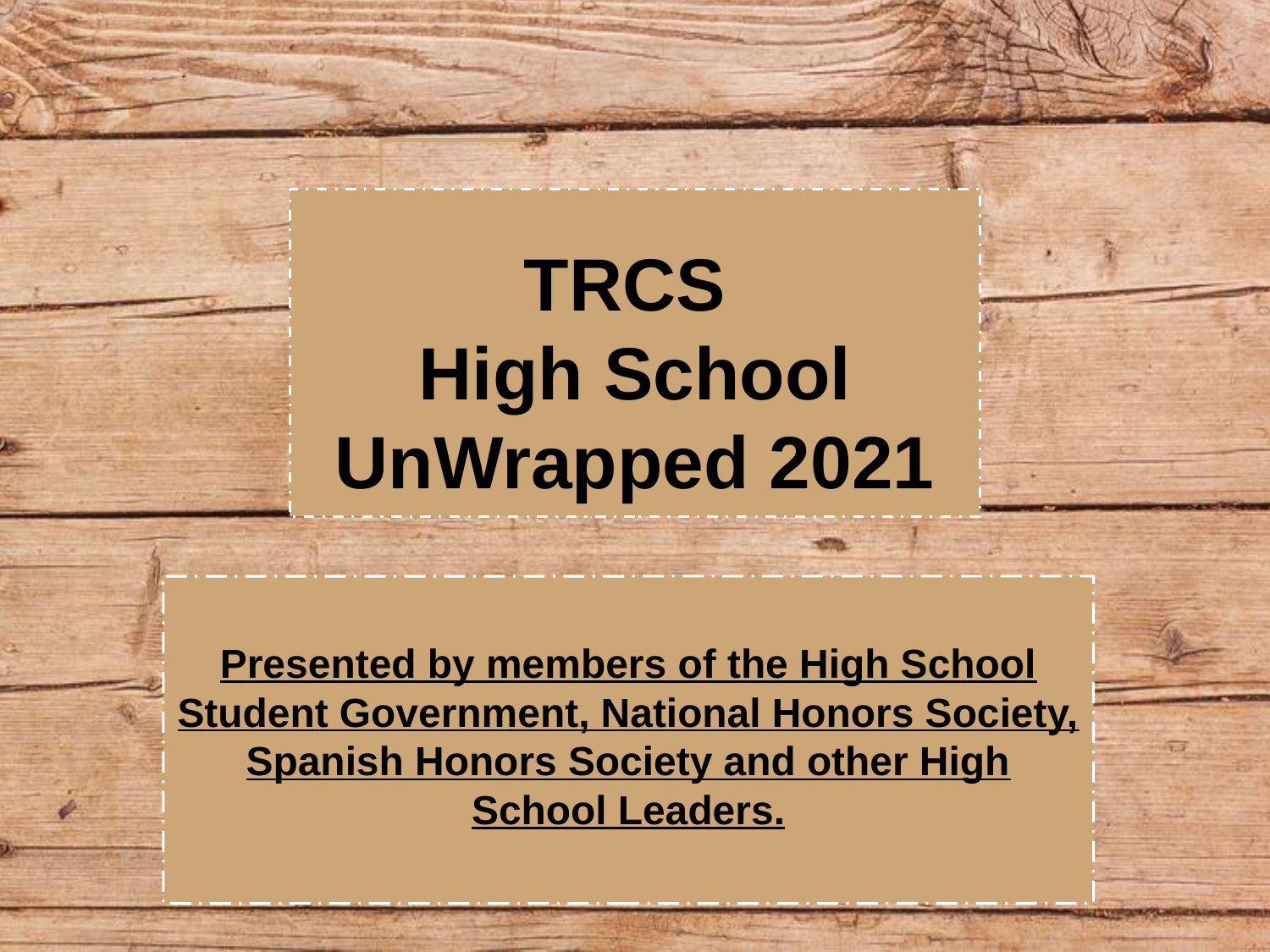

# TRCS
High School UnWrapped 2021

Presented by members of the High School Student Government, National Honors Society, Spanish Honors Society and other High School Leaders.